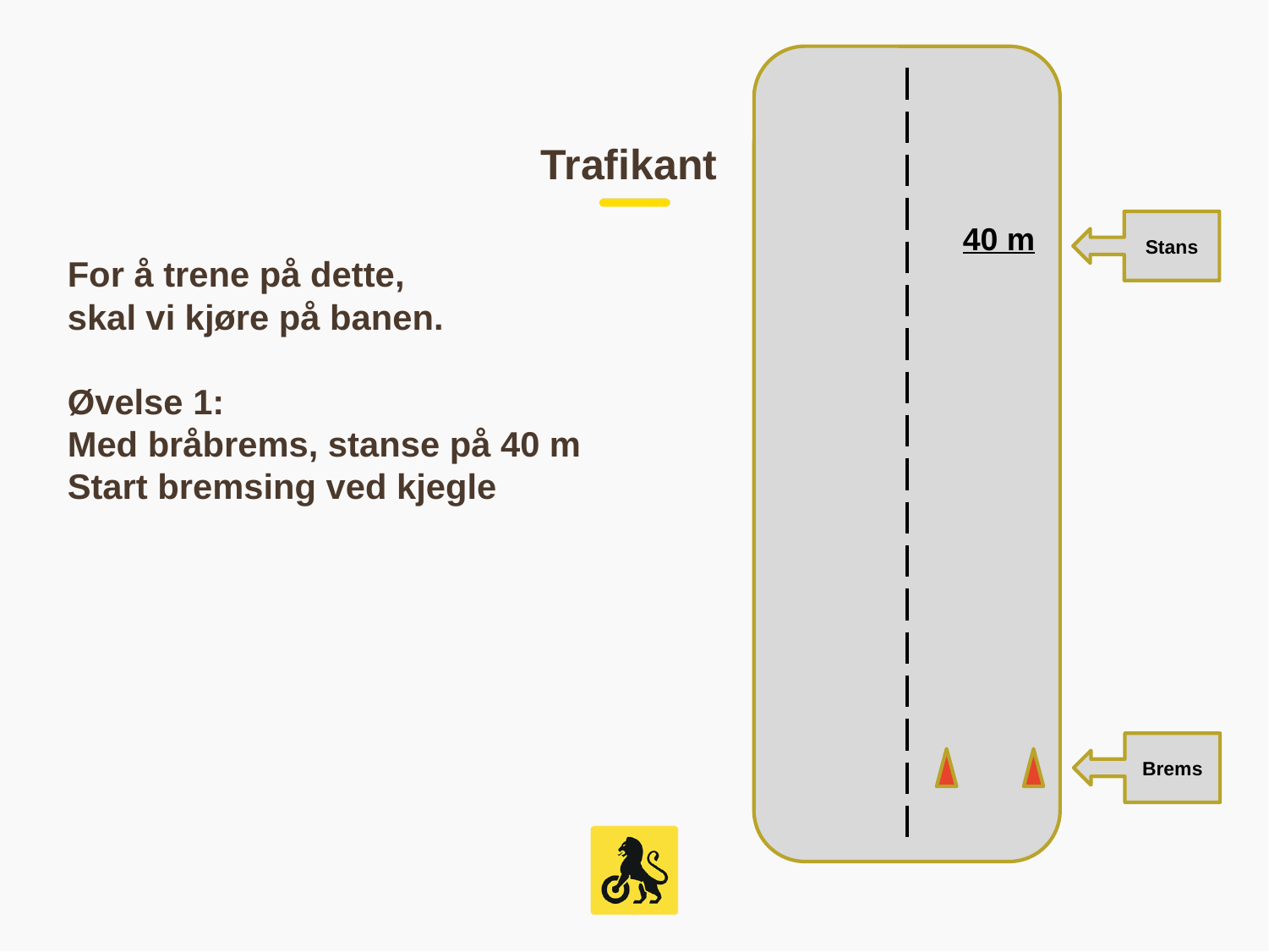

# Trafikant
40 m
Stans
For å trene på dette,
skal vi kjøre på banen.

Øvelse 1:
Med bråbrems, stanse på 40 m
Start bremsing ved kjegle

Brems